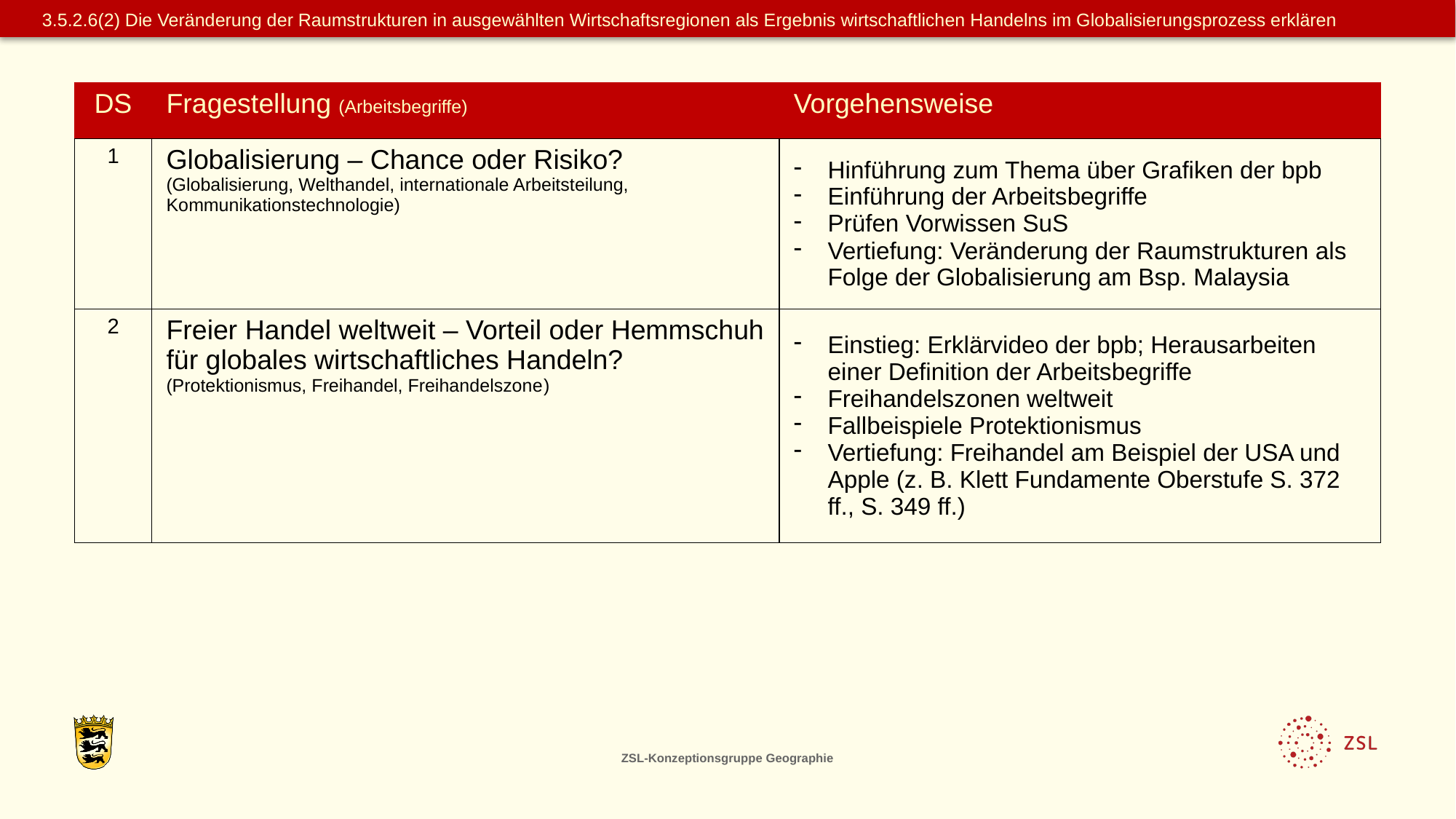

3.5.2.6(2) Die Veränderung der Raumstrukturen in ausgewählten Wirtschaftsregionen als Ergebnis wirtschaftlichen Handelns im Globalisierungsprozess erklären
| DS | Fragestellung (Arbeitsbegriffe) | Vorgehensweise |
| --- | --- | --- |
| 1 | Globalisierung – Chance oder Risiko? (Globalisierung, Welthandel, internationale Arbeitsteilung, Kommunikationstechnologie) | Hinführung zum Thema über Grafiken der bpb Einführung der Arbeitsbegriffe Prüfen Vorwissen SuS Vertiefung: Veränderung der Raumstrukturen als Folge der Globalisierung am Bsp. Malaysia |
| 2 | Freier Handel weltweit – Vorteil oder Hemmschuh für globales wirtschaftliches Handeln? (Protektionismus, Freihandel, Freihandelszone) | Einstieg: Erklärvideo der bpb; Herausarbeiten einer Definition der Arbeitsbegriffe Freihandelszonen weltweit Fallbeispiele Protektionismus Vertiefung: Freihandel am Beispiel der USA und Apple (z. B. Klett Fundamente Oberstufe S. 372 ff., S. 349 ff.) |
ZSL-Konzeptionsgruppe Geographie